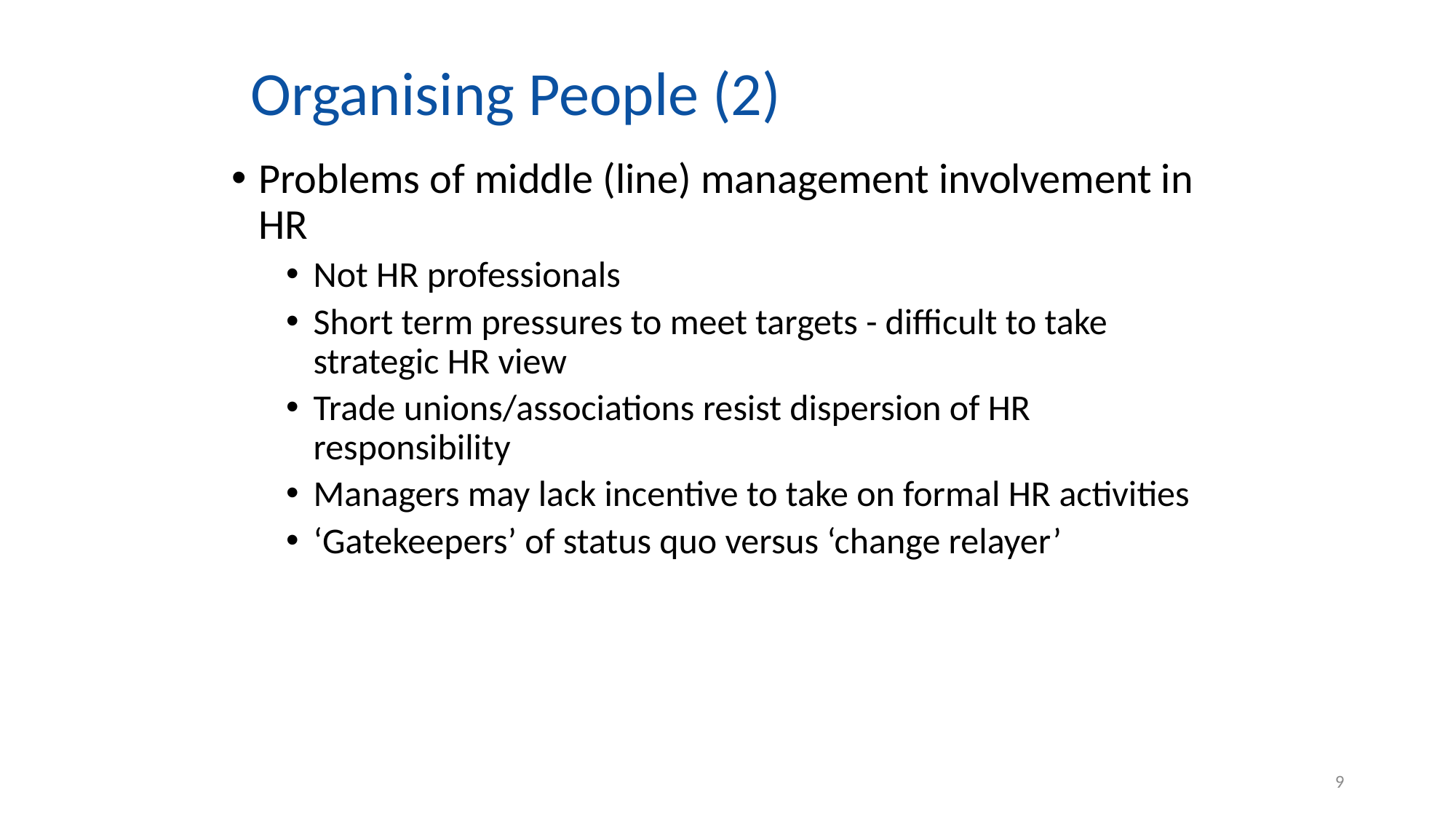

# Organising People (2)
Problems of middle (line) management involvement in HR
Not HR professionals
Short term pressures to meet targets - difficult to take strategic HR view
Trade unions/associations resist dispersion of HR responsibility
Managers may lack incentive to take on formal HR activities
‘Gatekeepers’ of status quo versus ‘change relayer’
9